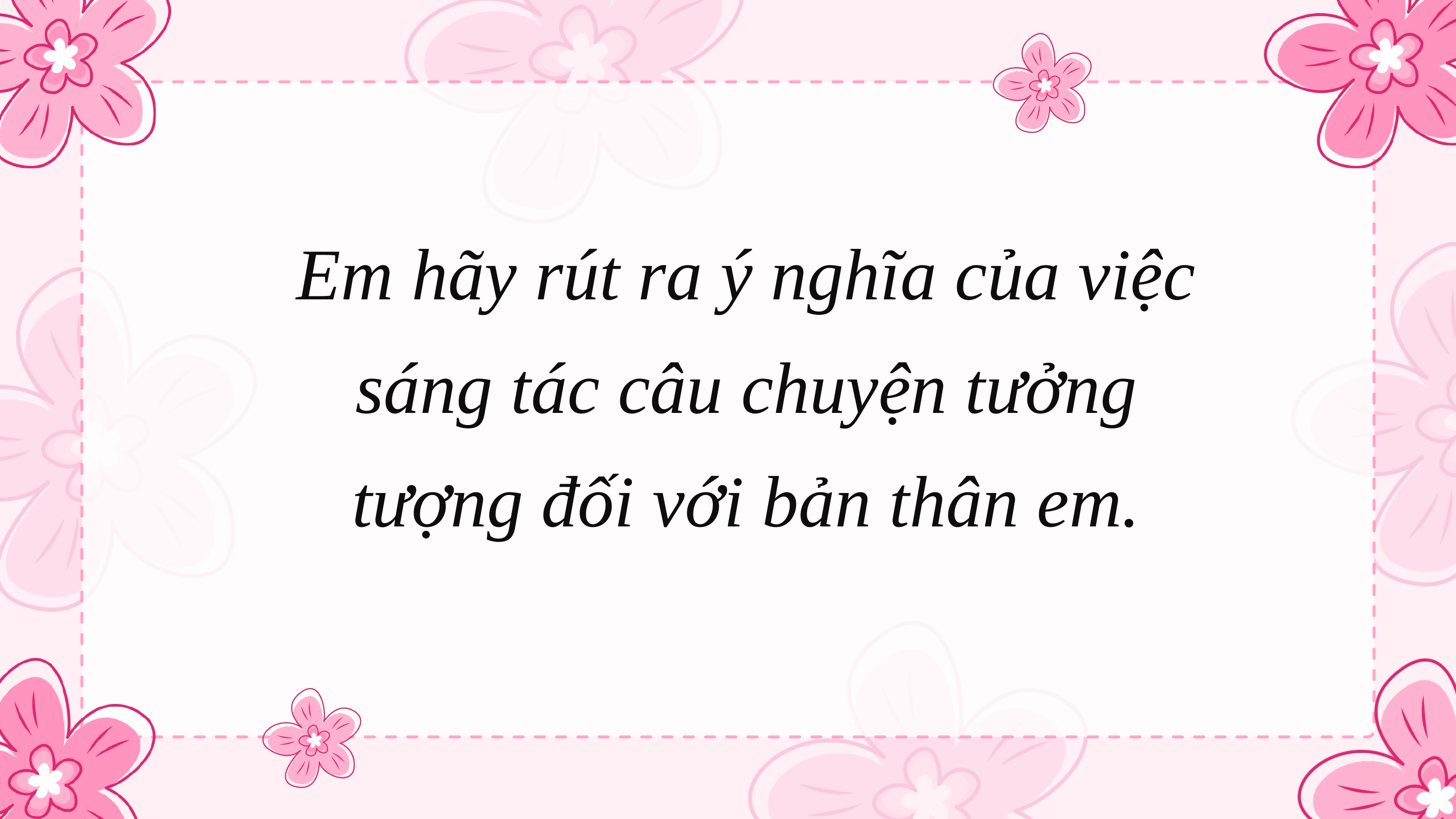

Em hãy rút ra ý nghĩa của việc sáng tác câu chuyện tưởng tượng đối với bản thân em.